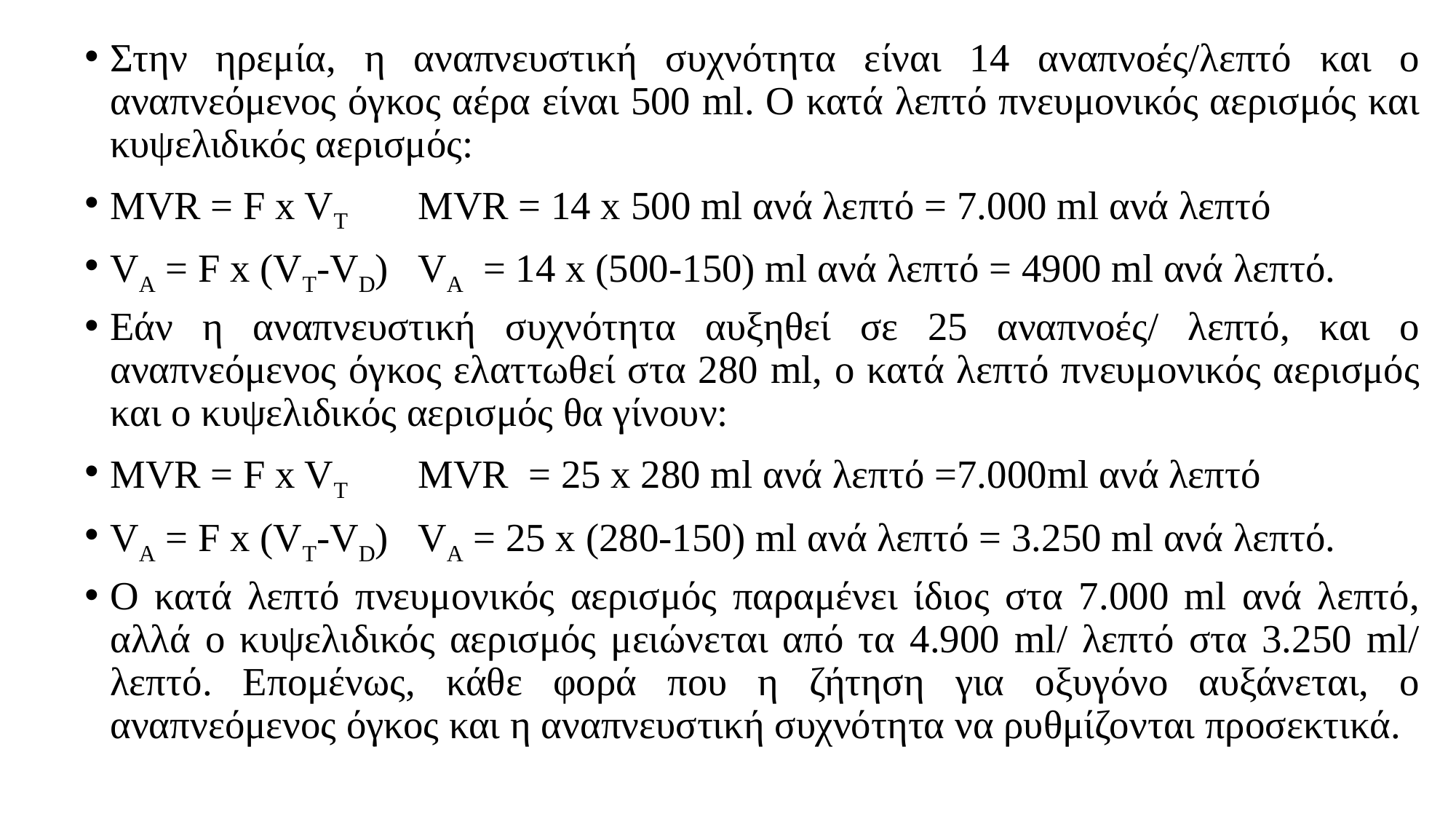

Στην ηρεμία, η αναπνευστική συχνότητα είναι 14 αναπνοές/λεπτό και ο αναπνεόμενος όγκος αέρα είναι 500 ml. Ο κατά λεπτό πνευμονικός αερισμός και κυψελιδικός αερισμός:
MVR = F x VT	MVR = 14 x 500 ml ανά λεπτό = 7.000 ml ανά λεπτό
VA = F x (VT-VD)	VA  = 14 x (500-150) ml ανά λεπτό = 4900 ml ανά λεπτό.
Εάν η αναπνευστική συχνότητα αυξηθεί σε 25 αναπνοές/ λεπτό, και ο αναπνεόμενος όγκος ελαττωθεί στα 280 ml, ο κατά λεπτό πνευμονικός αερισμός και ο κυψελιδικός αερισμός θα γίνουν:
MVR = F x VT    	MVR  = 25 x 280 ml ανά λεπτό =7.000ml ανά λεπτό
VA = F x (VT-VD)	VA = 25 x (280-150) ml ανά λεπτό = 3.250 ml ανά λεπτό.
Ο κατά λεπτό πνευμονικός αερισμός παραμένει ίδιος στα 7.000 ml ανά λεπτό, αλλά ο κυψελιδικός αερισμός μειώνεται από τα 4.900 ml/ λεπτό στα 3.250 ml/ λεπτό. Επομένως, κάθε φορά που η ζήτηση για οξυγόνο αυξάνεται, ο αναπνεόμενος όγκος και η αναπνευστική συχνότητα να ρυθμίζονται προσεκτικά.